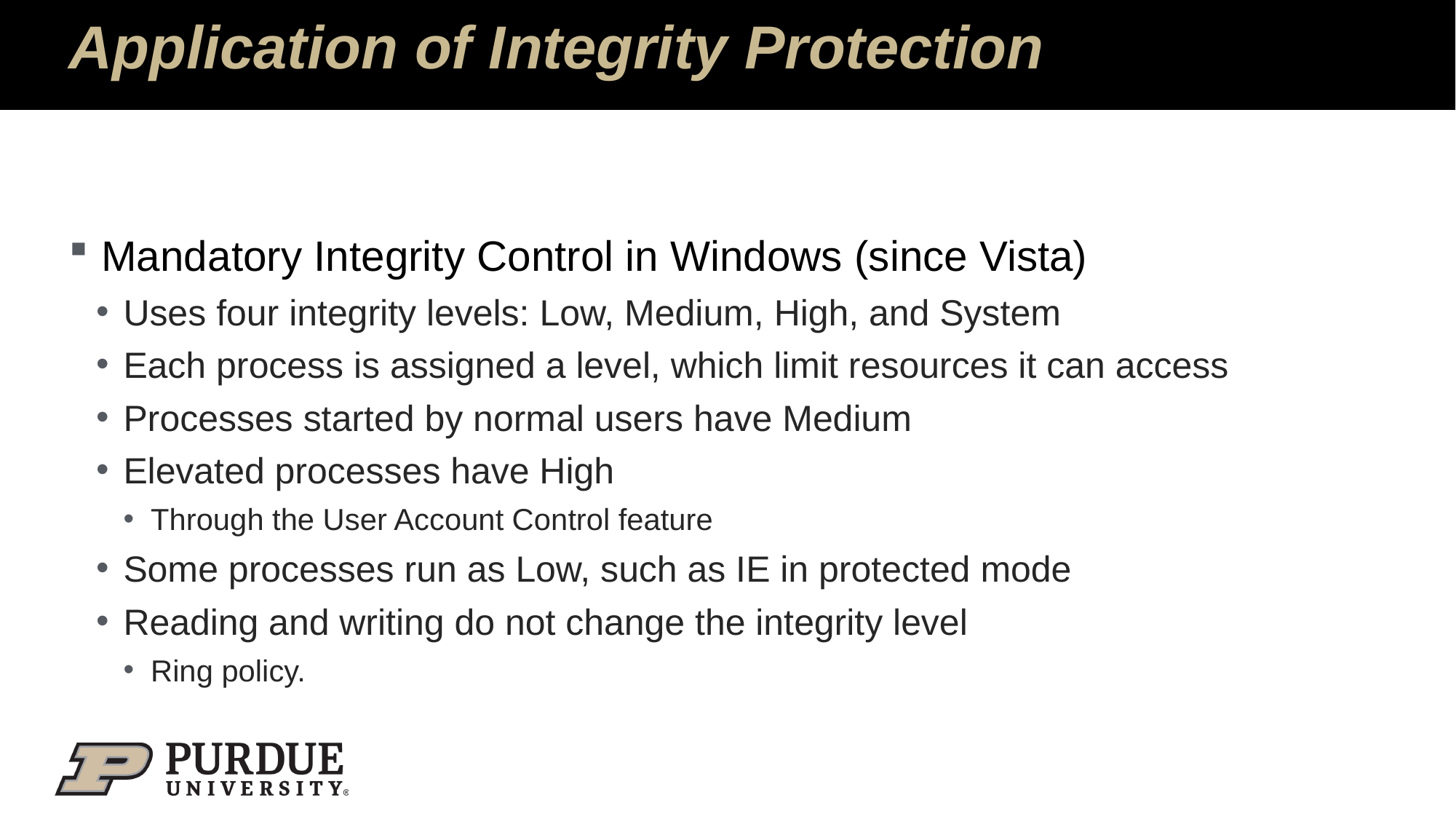

# Application of Integrity Protection

Mandatory Integrity Control in Windows (since Vista)
Uses four integrity levels: Low, Medium, High, and System
Each process is assigned a level, which limit resources it can access
Processes started by normal users have Medium
Elevated processes have High
Through the User Account Control feature
Some processes run as Low, such as IE in protected mode
Reading and writing do not change the integrity level
Ring policy.